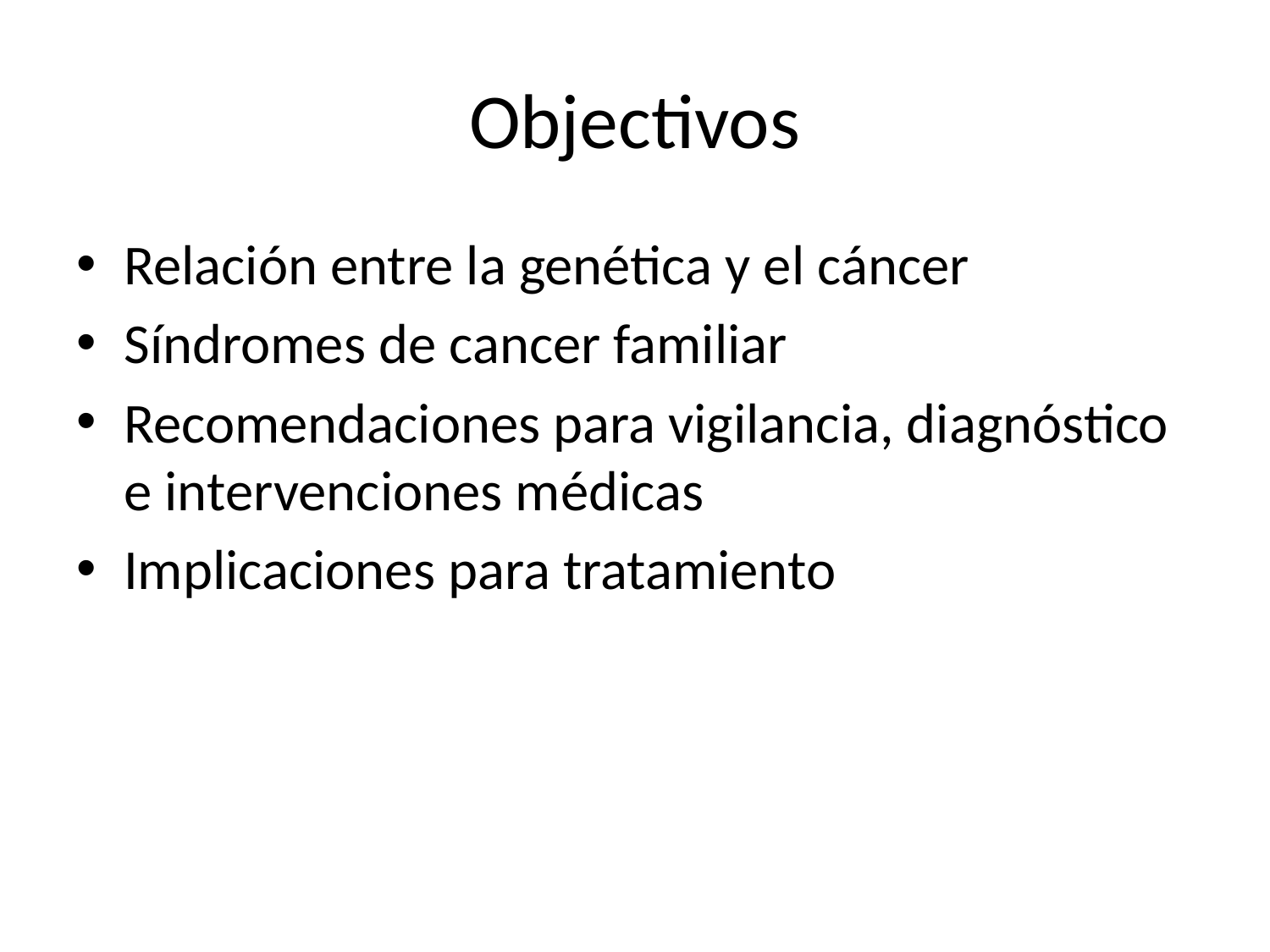

# Objectivos
Relación entre la genética y el cáncer
Síndromes de cancer familiar
Recomendaciones para vigilancia, diagnóstico e intervenciones médicas
Implicaciones para tratamiento